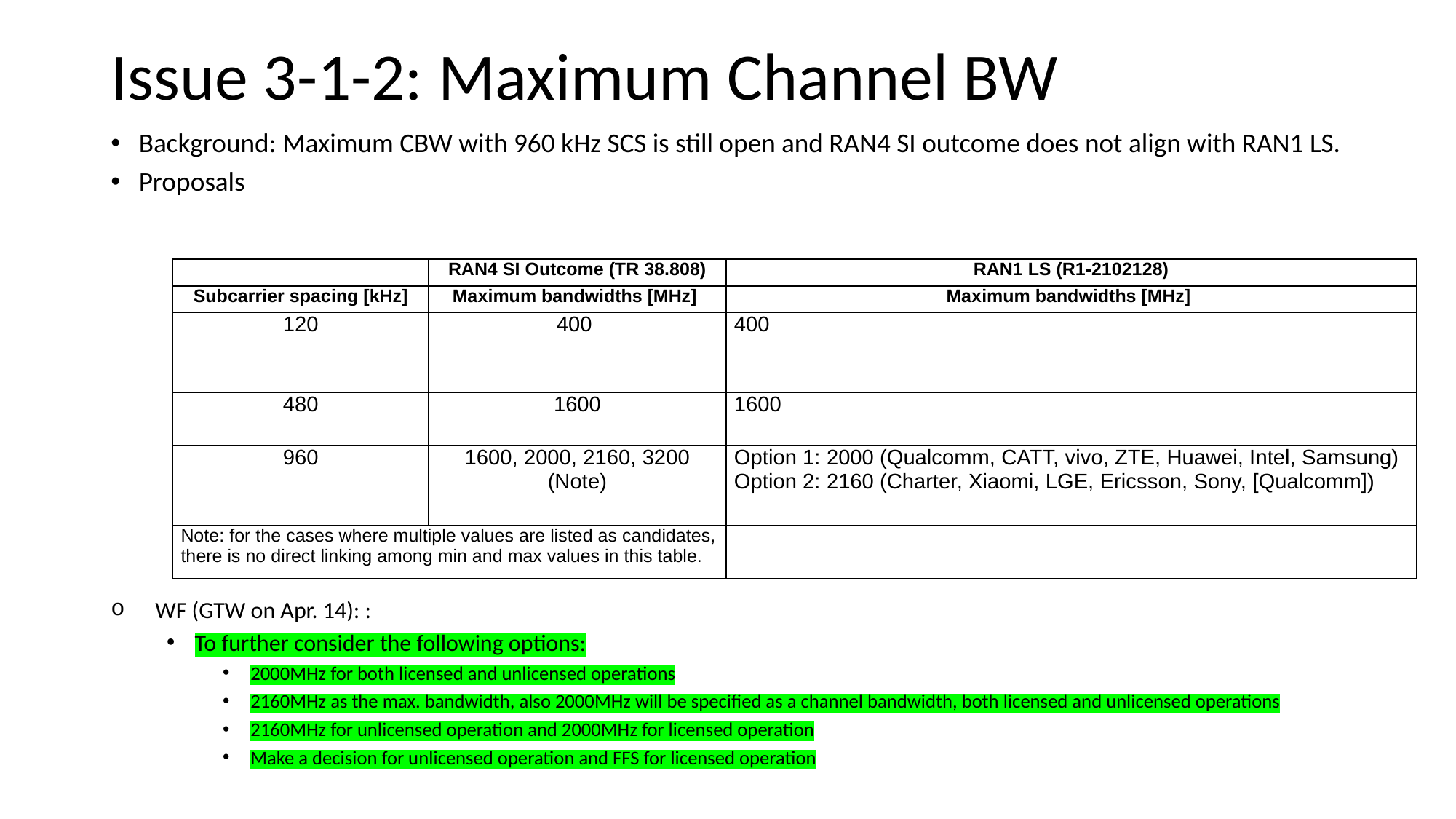

# Issue 3-1-2: Maximum Channel BW
Background: Maximum CBW with 960 kHz SCS is still open and RAN4 SI outcome does not align with RAN1 LS.
Proposals

WF (GTW on Apr. 14): :
To further consider the following options:
2000MHz for both licensed and unlicensed operations
2160MHz as the max. bandwidth, also 2000MHz will be specified as a channel bandwidth, both licensed and unlicensed operations
2160MHz for unlicensed operation and 2000MHz for licensed operation
Make a decision for unlicensed operation and FFS for licensed operation

|  | RAN4 SI Outcome (TR 38.808) | RAN1 LS (R1-2102128) |
| --- | --- | --- |
| Subcarrier spacing [kHz] | Maximum bandwidths [MHz] | Maximum bandwidths [MHz] |
| 120 | 400 | 400 |
| 480 | 1600 | 1600 |
| 960 | 1600, 2000, 2160, 3200 (Note) | Option 1: 2000 (Qualcomm, CATT, vivo, ZTE, Huawei, Intel, Samsung) Option 2: 2160 (Charter, Xiaomi, LGE, Ericsson, Sony, [Qualcomm]) |
| Note: for the cases where multiple values are listed as candidates, there is no direct linking among min and max values in this table. |  |  |